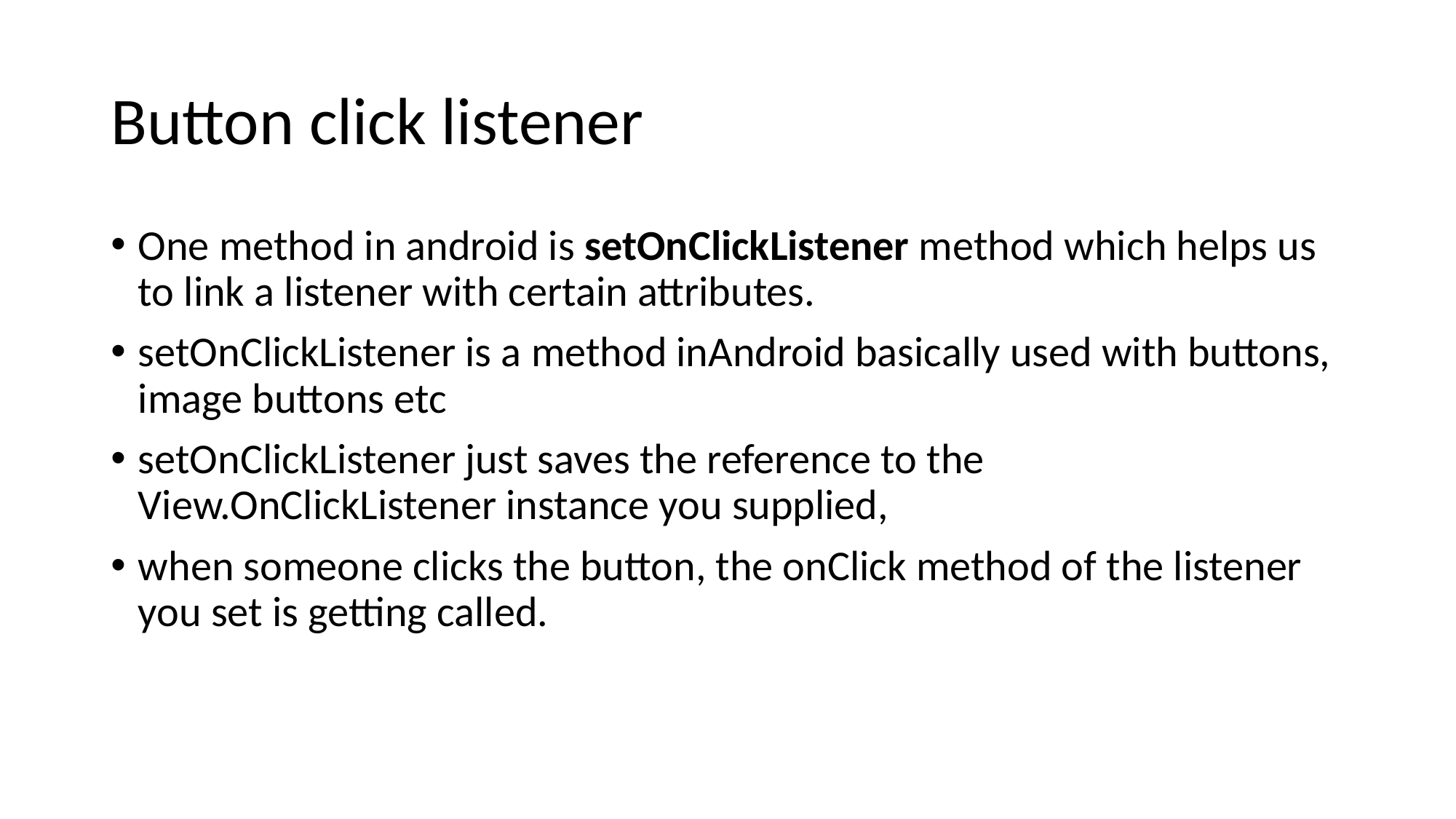

# Button click listener
One method in android is setOnClickListener method which helps us to link a listener with certain attributes.
setOnClickListener is a method inAndroid basically used with buttons, image buttons etc
setOnClickListener just saves the reference to the View.OnClickListener instance you supplied,
when someone clicks the button, the onClick method of the listener you set is getting called.